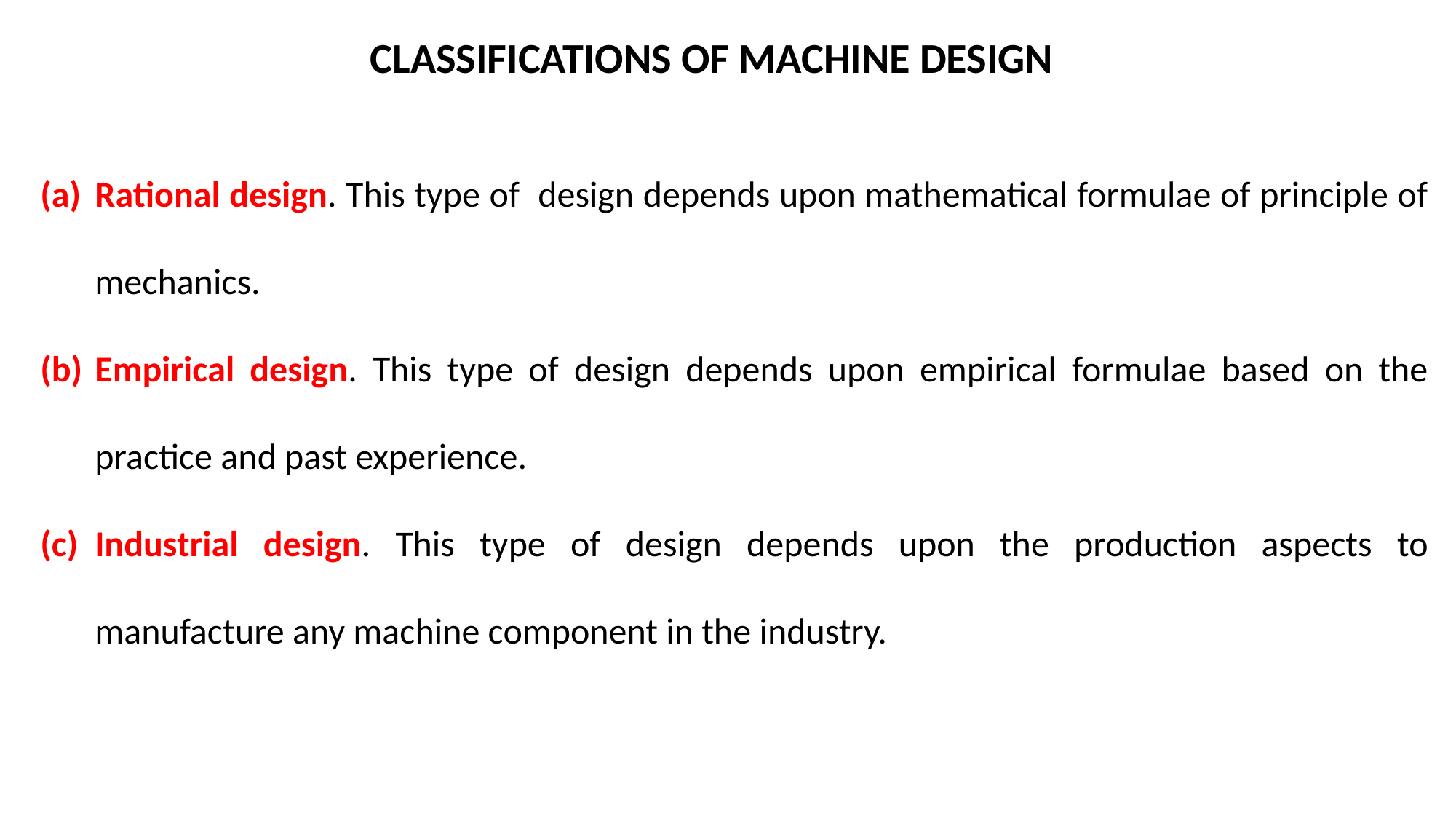

CLASSIFICATIONS OF MACHINE DESIGN
Rational design. This type of  design depends upon mathematical formulae of principle of mechanics.
Empirical design. This type of design depends upon empirical formulae based on the practice and past experience.
Industrial design. This type of design depends upon the production aspects to manufacture any machine component in the industry.